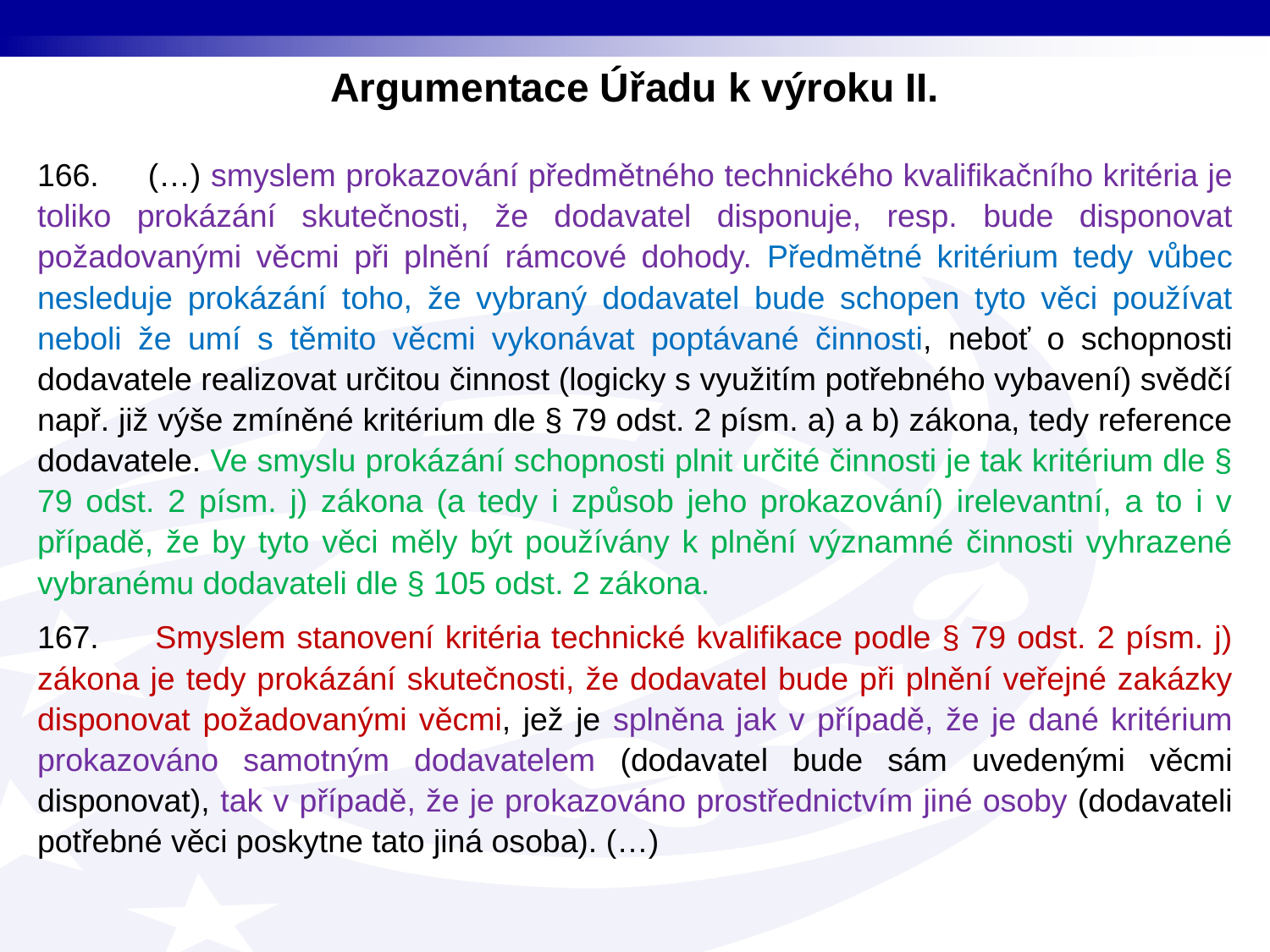

Argumentace Úřadu k výroku II.
166.     (…) smyslem prokazování předmětného technického kvalifikačního kritéria je toliko prokázání skutečnosti, že dodavatel disponuje, resp. bude disponovat požadovanými věcmi při plnění rámcové dohody. Předmětné kritérium tedy vůbec nesleduje prokázání toho, že vybraný dodavatel bude schopen tyto věci používat neboli že umí s těmito věcmi vykonávat poptávané činnosti, neboť o schopnosti dodavatele realizovat určitou činnost (logicky s využitím potřebného vybavení) svědčí např. již výše zmíněné kritérium dle § 79 odst. 2 písm. a) a b) zákona, tedy reference dodavatele. Ve smyslu prokázání schopnosti plnit určité činnosti je tak kritérium dle § 79 odst. 2 písm. j) zákona (a tedy i způsob jeho prokazování) irelevantní, a to i v případě, že by tyto věci měly být používány k plnění významné činnosti vyhrazené vybranému dodavateli dle § 105 odst. 2 zákona.
167.     Smyslem stanovení kritéria technické kvalifikace podle § 79 odst. 2 písm. j) zákona je tedy prokázání skutečnosti, že dodavatel bude při plnění veřejné zakázky disponovat požadovanými věcmi, jež je splněna jak v případě, že je dané kritérium prokazováno samotným dodavatelem (dodavatel bude sám uvedenými věcmi disponovat), tak v případě, že je prokazováno prostřednictvím jiné osoby (dodavateli potřebné věci poskytne tato jiná osoba). (…)